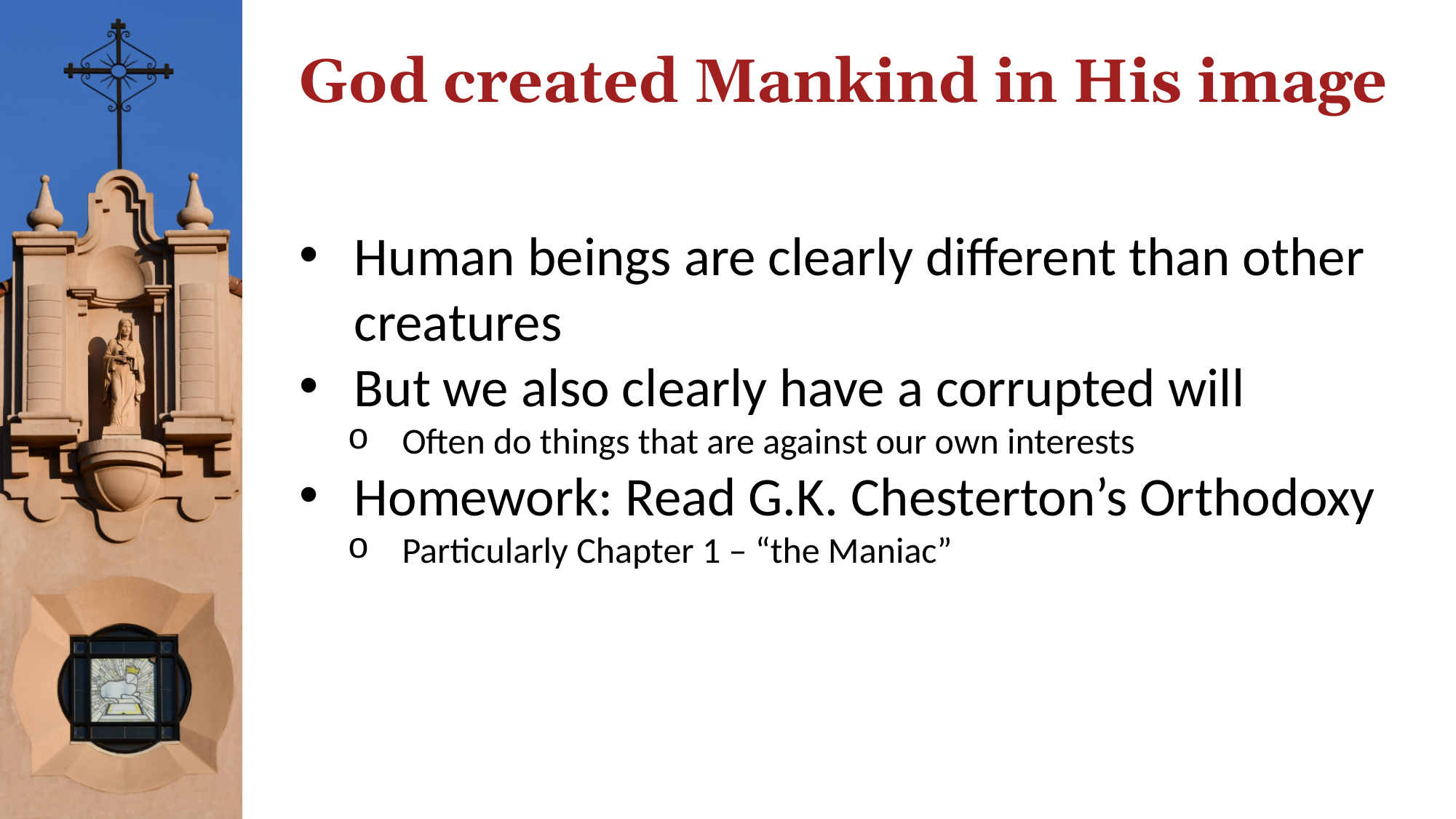

# God created Mankind in His image
Human beings are clearly different than other creatures
But we also clearly have a corrupted will
Often do things that are against our own interests
Homework: Read G.K. Chesterton’s Orthodoxy
Particularly Chapter 1 – “the Maniac”